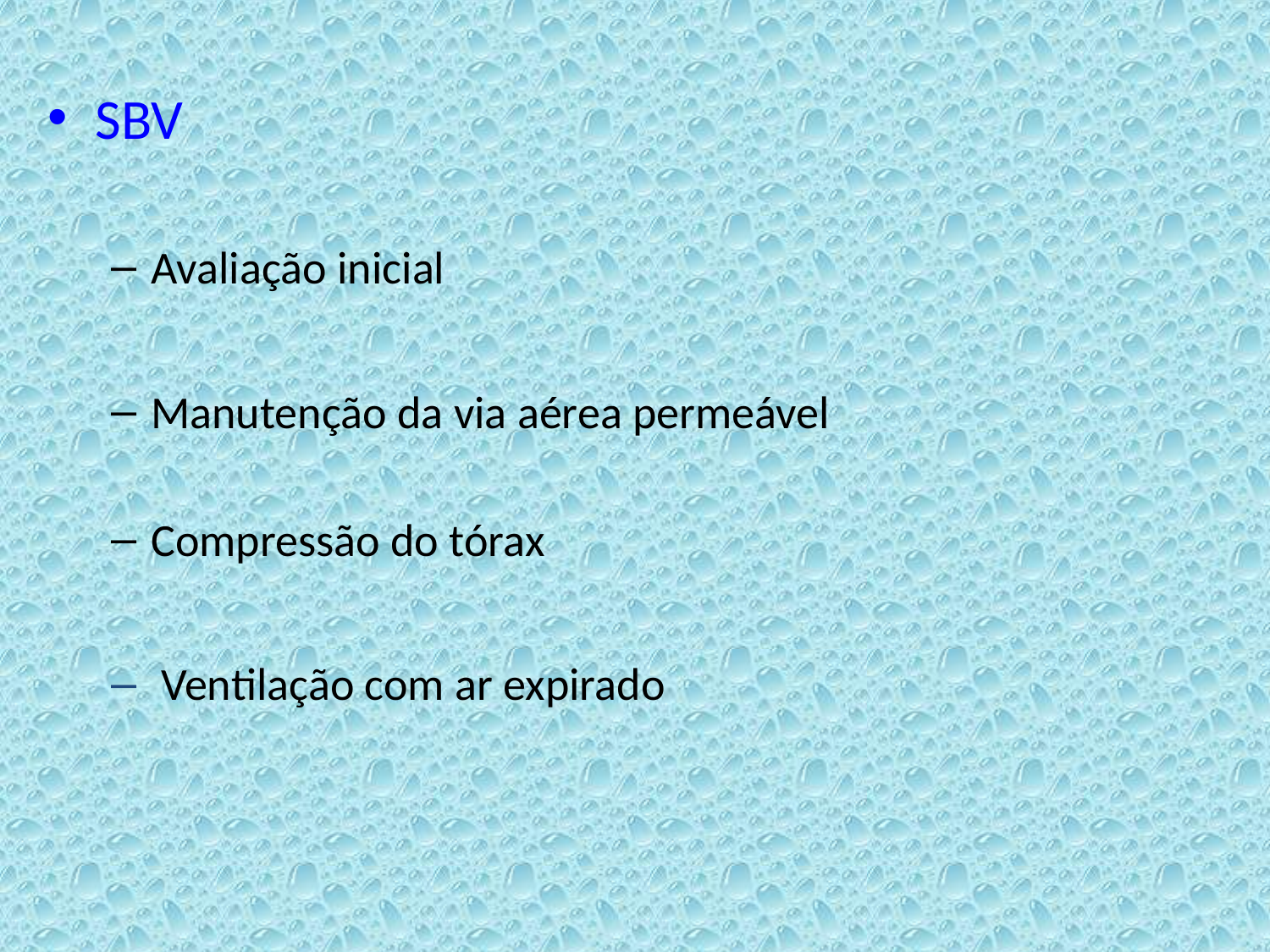

SBV

Avaliação inicial

Manutenção da via aérea permeável

Compressão do tórax

 Ventilação com ar expirado